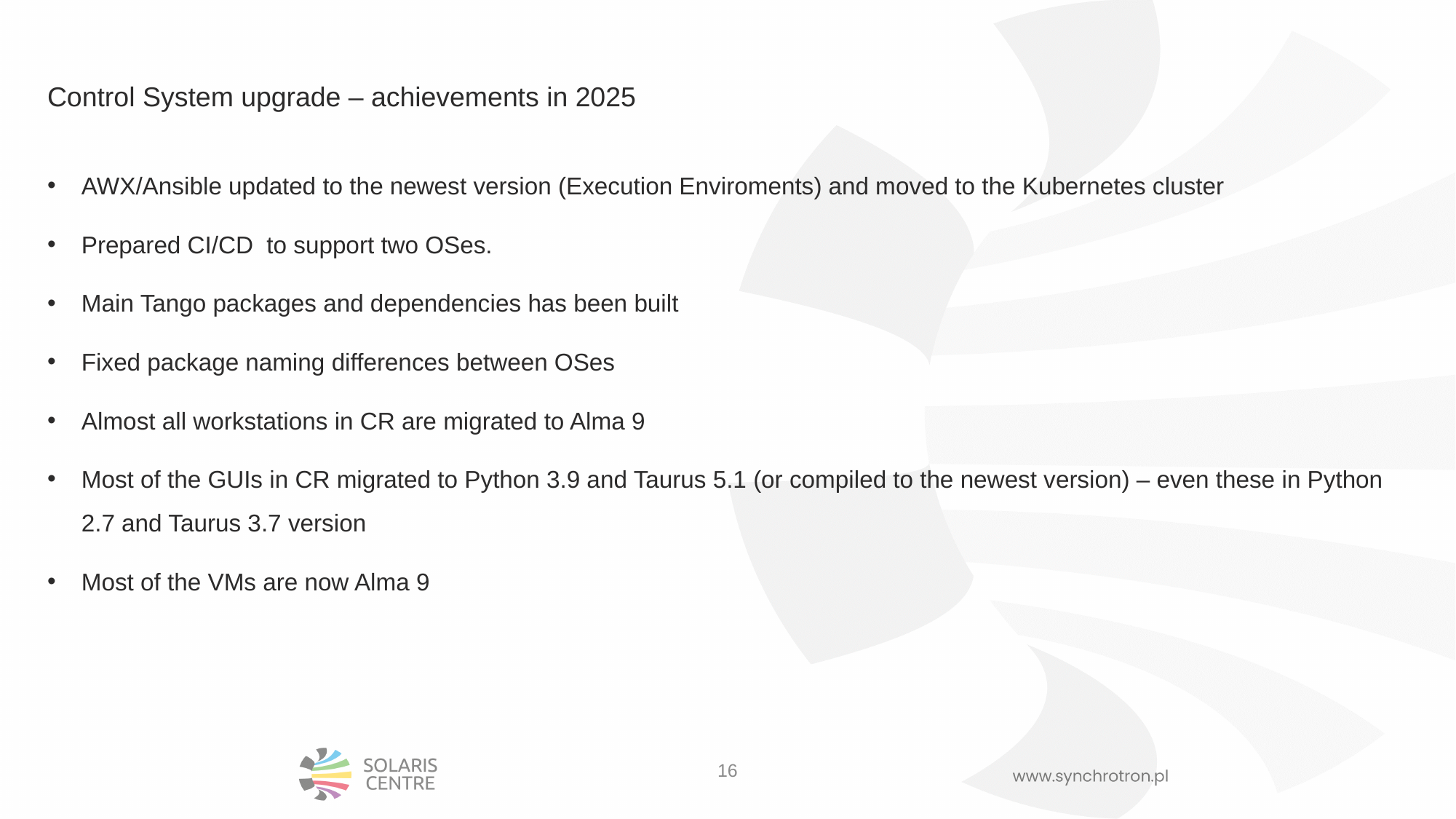

# Control System upgrade – achievements in 2025
AWX/Ansible updated to the newest version (Execution Enviroments) and moved to the Kubernetes cluster
Prepared CI/CD  to support two OSes.
Main Tango packages and dependencies has been built
Fixed package naming differences between OSes
Almost all workstations in CR are migrated to Alma 9
Most of the GUIs in CR migrated to Python 3.9 and Taurus 5.1 (or compiled to the newest version) – even these in Python 2.7 and Taurus 3.7 version
Most of the VMs are now Alma 9

16